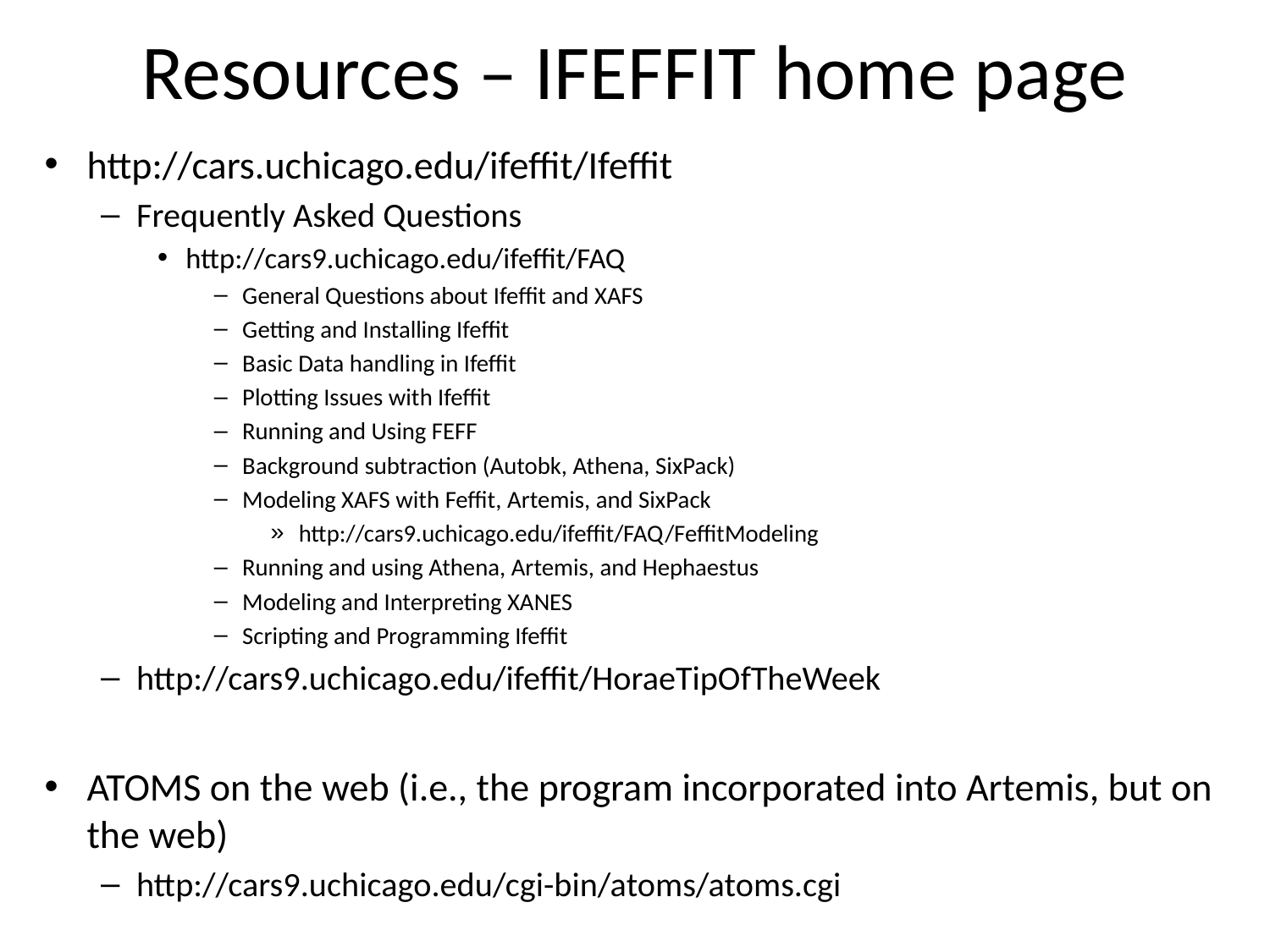

# Resources – IFEFFIT home page
http://cars.uchicago.edu/ifeffit/Ifeffit
Frequently Asked Questions
http://cars9.uchicago.edu/ifeffit/FAQ
General Questions about Ifeffit and XAFS
Getting and Installing Ifeffit
Basic Data handling in Ifeffit
Plotting Issues with Ifeffit
Running and Using FEFF
Background subtraction (Autobk, Athena, SixPack)
Modeling XAFS with Feffit, Artemis, and SixPack
http://cars9.uchicago.edu/ifeffit/FAQ/FeffitModeling
Running and using Athena, Artemis, and Hephaestus
Modeling and Interpreting XANES
Scripting and Programming Ifeffit
http://cars9.uchicago.edu/ifeffit/HoraeTipOfTheWeek

ATOMS on the web (i.e., the program incorporated into Artemis, but on the web)
http://cars9.uchicago.edu/cgi-bin/atoms/atoms.cgi